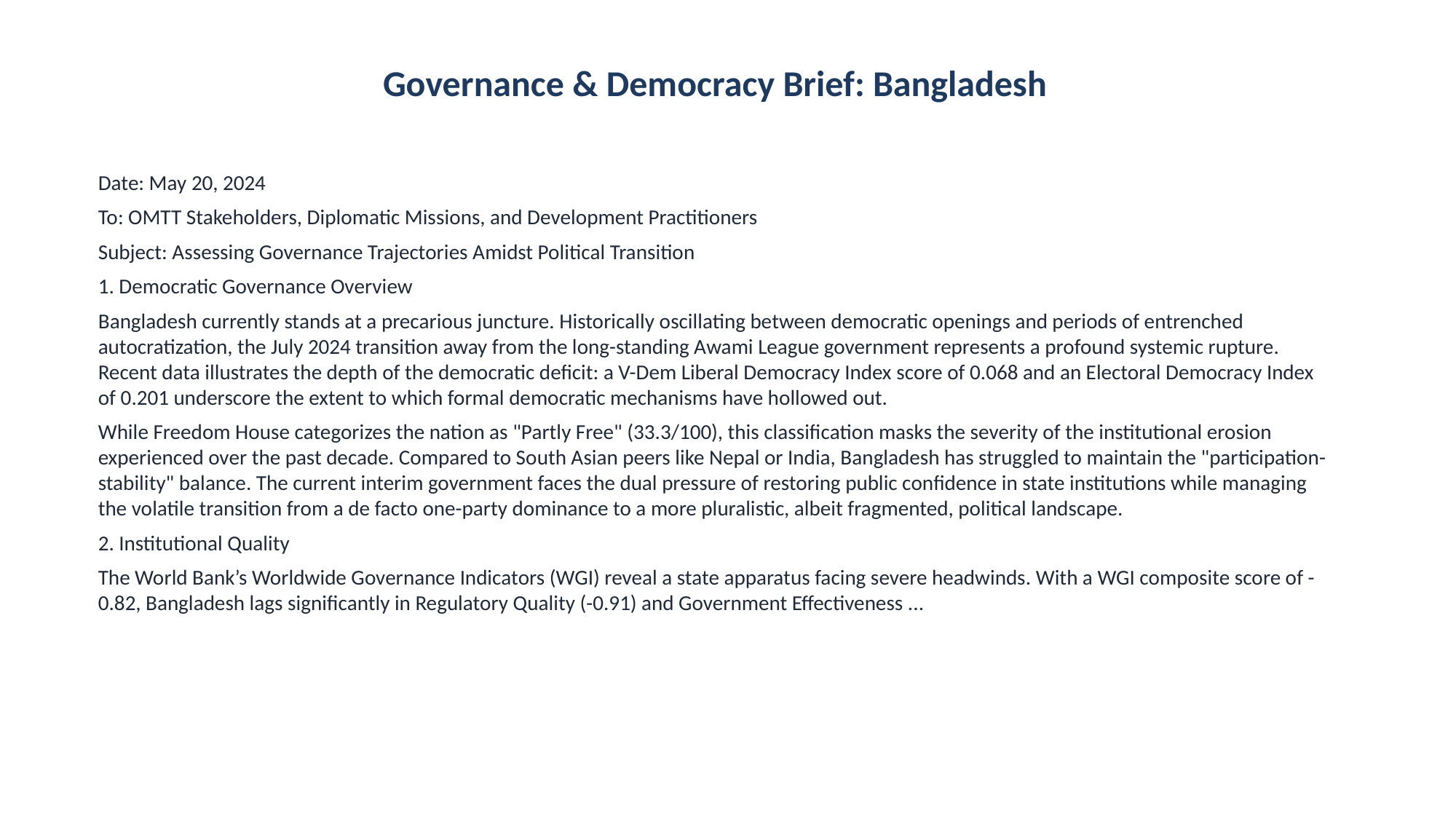

Governance & Democracy Brief: Bangladesh
Date: May 20, 2024
To: OMTT Stakeholders, Diplomatic Missions, and Development Practitioners
Subject: Assessing Governance Trajectories Amidst Political Transition
1. Democratic Governance Overview
Bangladesh currently stands at a precarious juncture. Historically oscillating between democratic openings and periods of entrenched autocratization, the July 2024 transition away from the long-standing Awami League government represents a profound systemic rupture. Recent data illustrates the depth of the democratic deficit: a V-Dem Liberal Democracy Index score of 0.068 and an Electoral Democracy Index of 0.201 underscore the extent to which formal democratic mechanisms have hollowed out.
While Freedom House categorizes the nation as "Partly Free" (33.3/100), this classification masks the severity of the institutional erosion experienced over the past decade. Compared to South Asian peers like Nepal or India, Bangladesh has struggled to maintain the "participation-stability" balance. The current interim government faces the dual pressure of restoring public confidence in state institutions while managing the volatile transition from a de facto one-party dominance to a more pluralistic, albeit fragmented, political landscape.
2. Institutional Quality
The World Bank’s Worldwide Governance Indicators (WGI) reveal a state apparatus facing severe headwinds. With a WGI composite score of -0.82, Bangladesh lags significantly in Regulatory Quality (-0.91) and Government Effectiveness ...